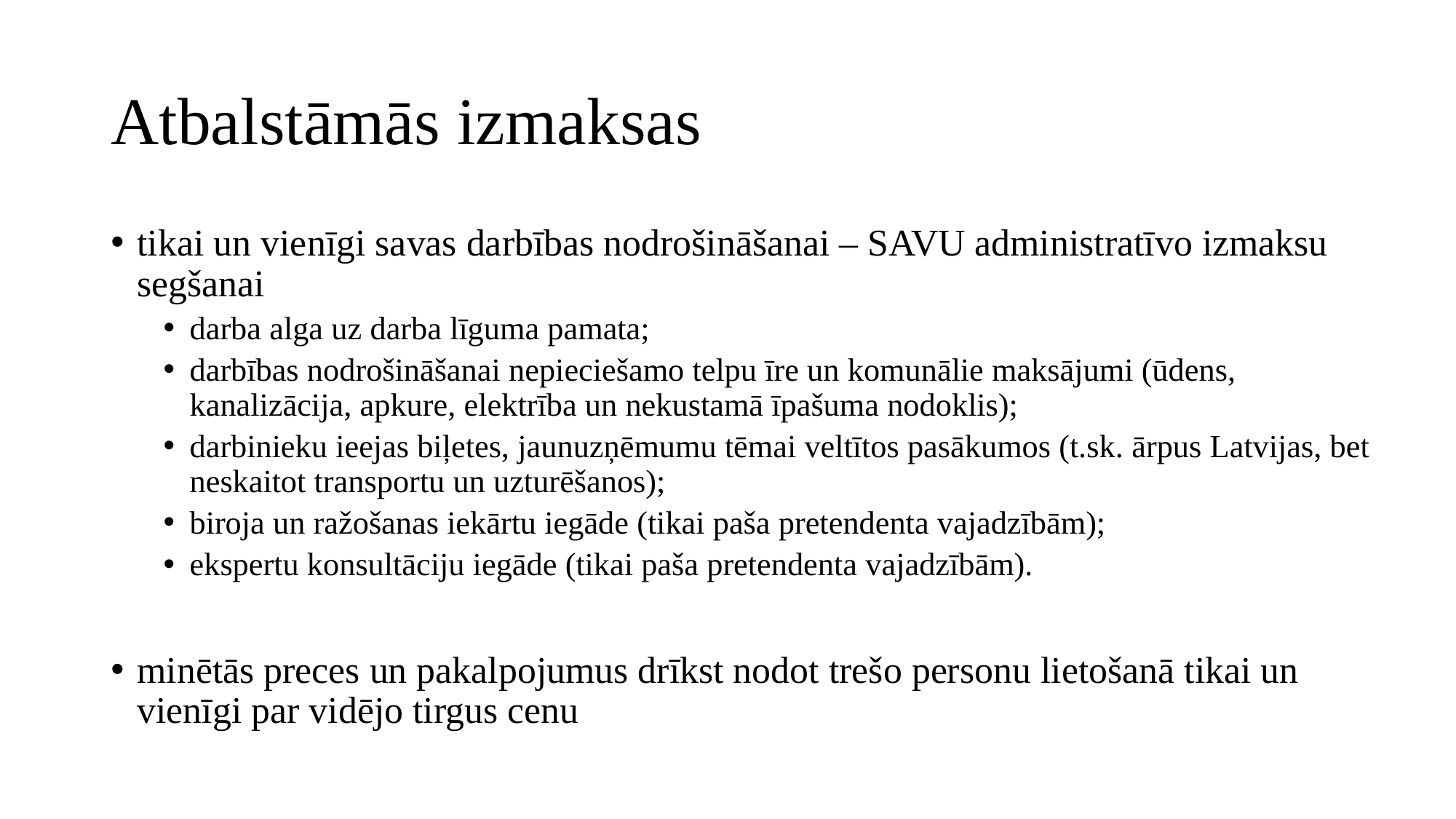

# Atbalstāmās izmaksas
tikai un vienīgi savas darbības nodrošināšanai – SAVU administratīvo izmaksu segšanai
darba alga uz darba līguma pamata;
darbības nodrošināšanai nepieciešamo telpu īre un komunālie maksājumi (ūdens, kanalizācija, apkure, elektrība un nekustamā īpašuma nodoklis);
darbinieku ieejas biļetes, jaunuzņēmumu tēmai veltītos pasākumos (t.sk. ārpus Latvijas, bet neskaitot transportu un uzturēšanos);
biroja un ražošanas iekārtu iegāde (tikai paša pretendenta vajadzībām);
ekspertu konsultāciju iegāde (tikai paša pretendenta vajadzībām).

minētās preces un pakalpojumus drīkst nodot trešo personu lietošanā tikai un vienīgi par vidējo tirgus cenu